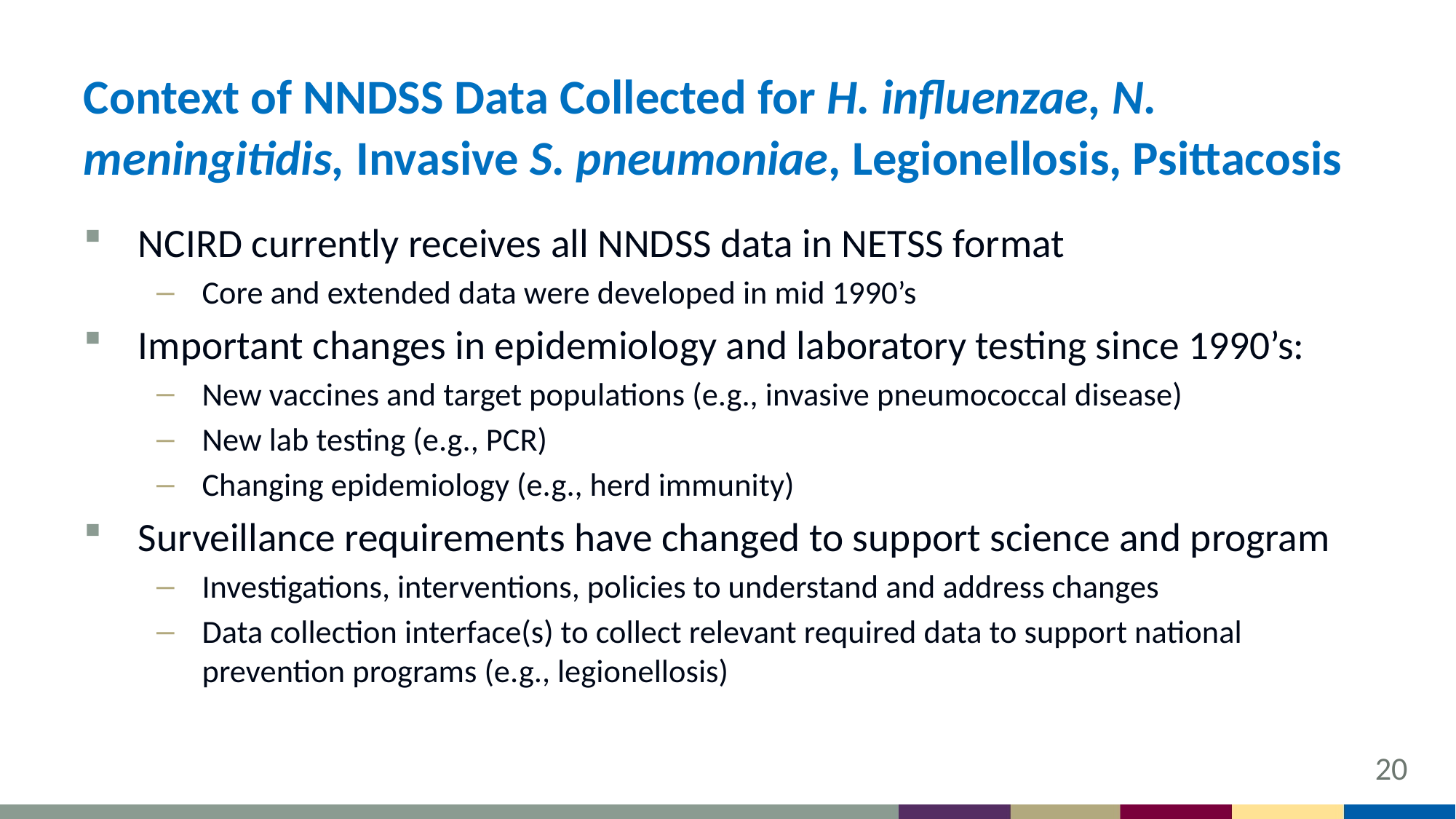

# Context of NNDSS Data Collected for H. influenzae, N. meningitidis, Invasive S. pneumoniae, Legionellosis, Psittacosis
NCIRD currently receives all NNDSS data in NETSS format
Core and extended data were developed in mid 1990’s
Important changes in epidemiology and laboratory testing since 1990’s:
New vaccines and target populations (e.g., invasive pneumococcal disease)
New lab testing (e.g., PCR)
Changing epidemiology (e.g., herd immunity)
Surveillance requirements have changed to support science and program
Investigations, interventions, policies to understand and address changes
Data collection interface(s) to collect relevant required data to support national prevention programs (e.g., legionellosis)

20